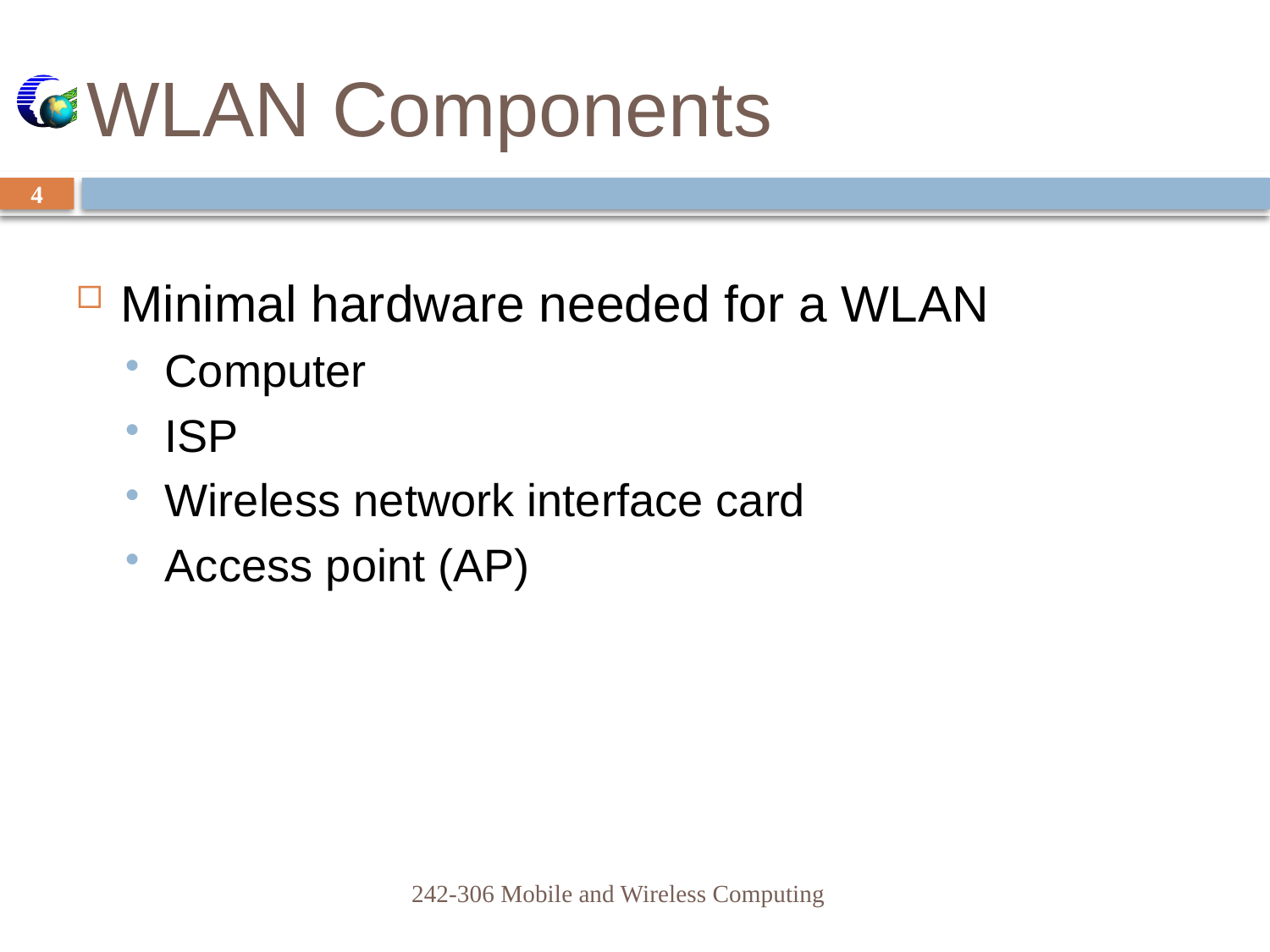

# WLAN Components
4
Minimal hardware needed for a WLAN
Computer
ISP
Wireless network interface card
Access point (AP)
242-306 Mobile and Wireless Computing